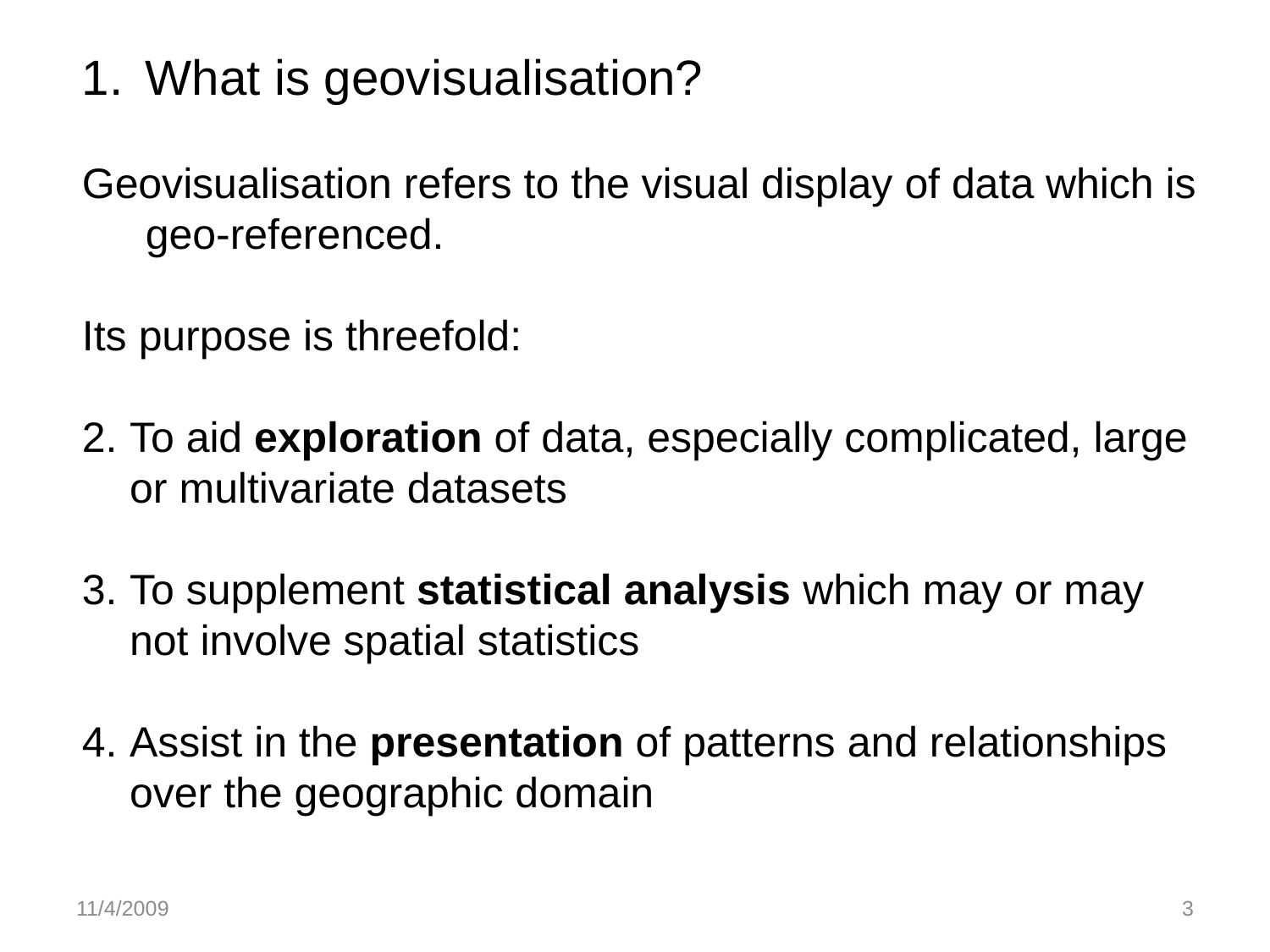

What is geovisualisation?

Geovisualisation refers to the visual display of data which is geo-referenced.

Its purpose is threefold:

To aid exploration of data, especially complicated, large or multivariate datasets

To supplement statistical analysis which may or may not involve spatial statistics

Assist in the presentation of patterns and relationships over the geographic domain
11/4/2009
3